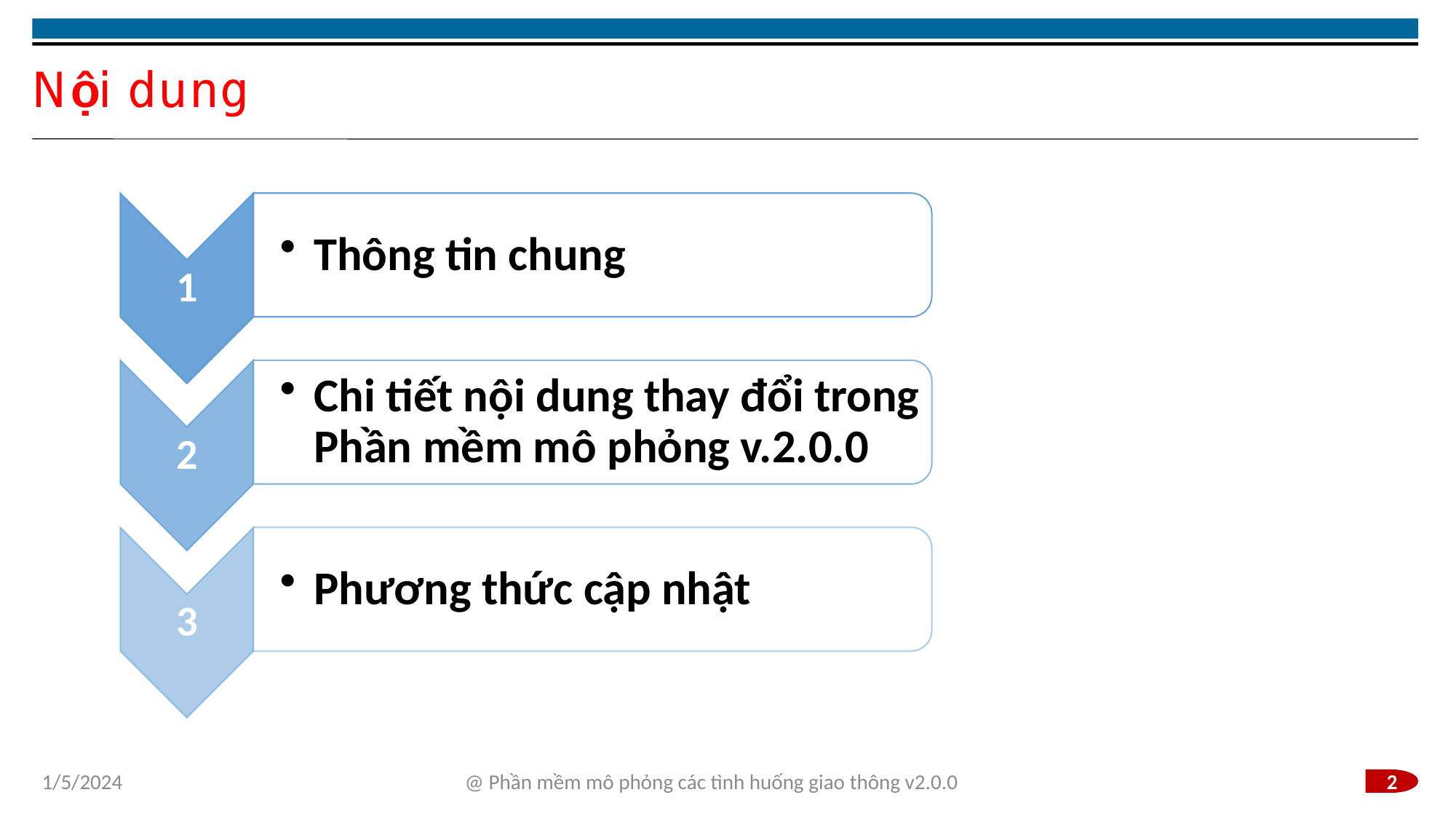

# Nội dung
1
Thông tin chung
2
Chi tiết nội dung thay đổi trong Phần mềm mô phỏng v.2.0.0
3
Phương thức cập nhật
1/5/2024
@ Phần mềm mô phỏng các tình huống giao thông v2.0.0
2